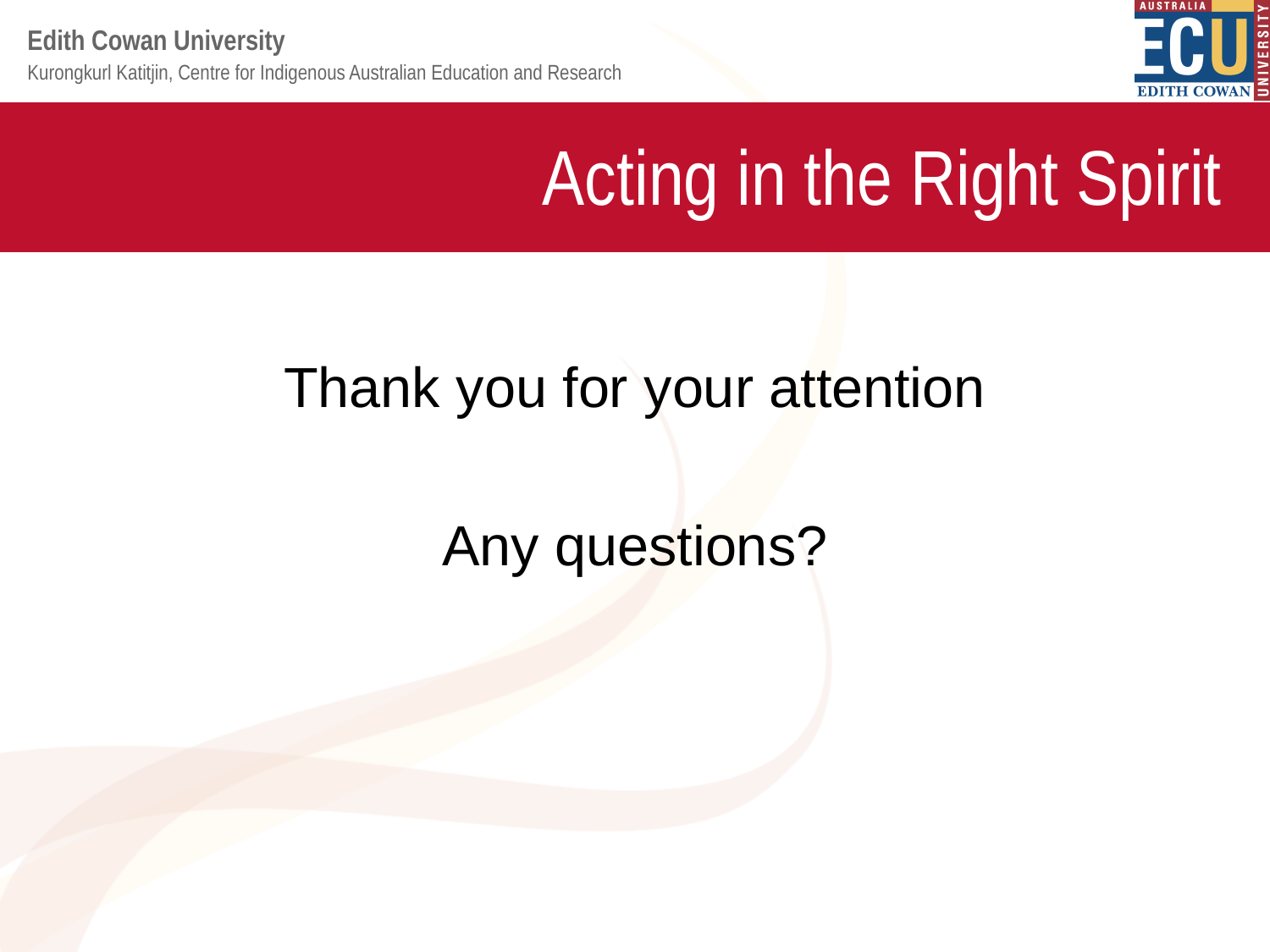

# Acting in the Right Spirit

Thank you for your attention

Any questions?